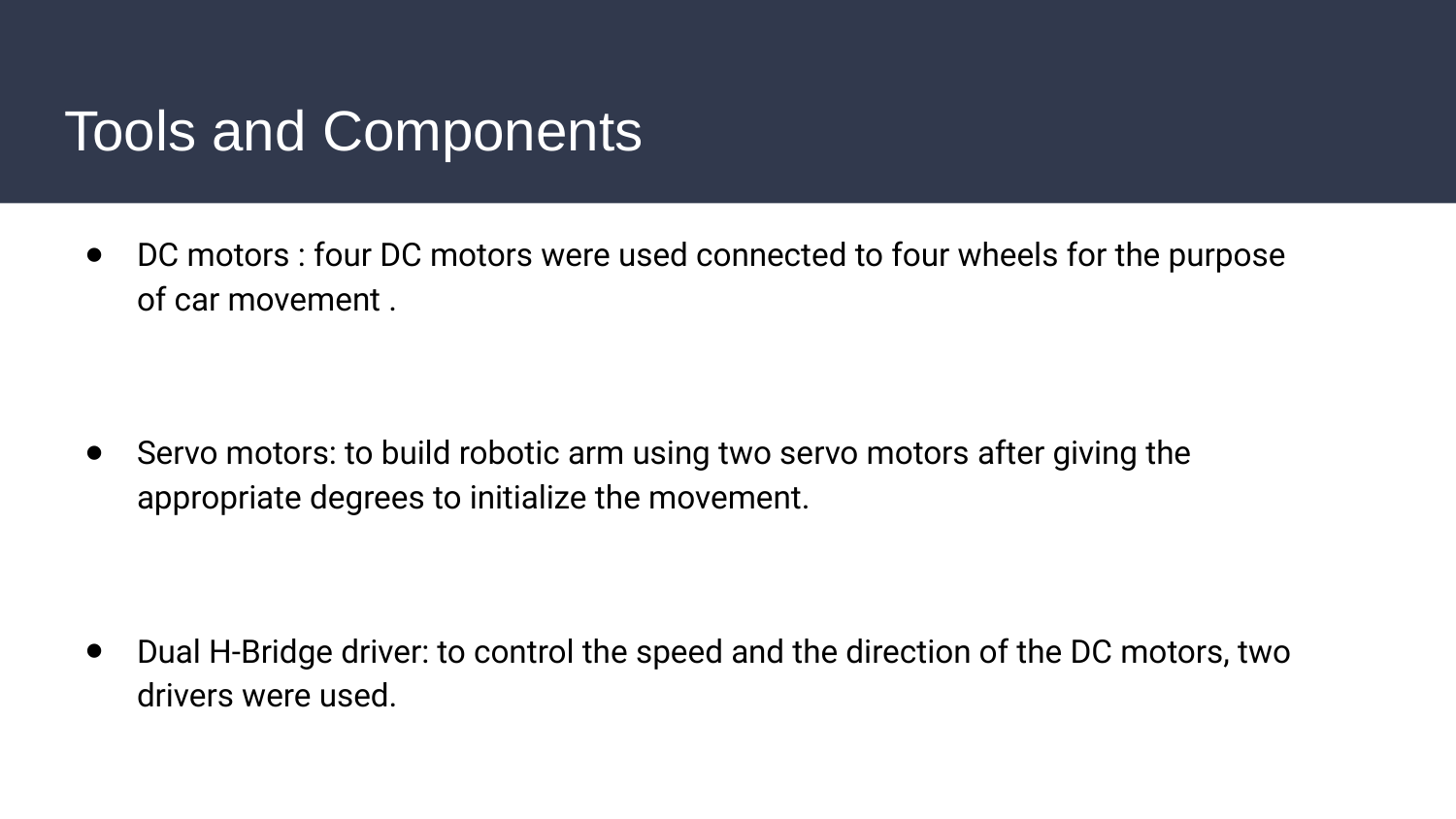

# Tools and Components
DC motors : four DC motors were used connected to four wheels for the purpose of car movement .

Servo motors: to build robotic arm using two servo motors after giving the appropriate degrees to initialize the movement.

Dual H-Bridge driver: to control the speed and the direction of the DC motors, two drivers were used.